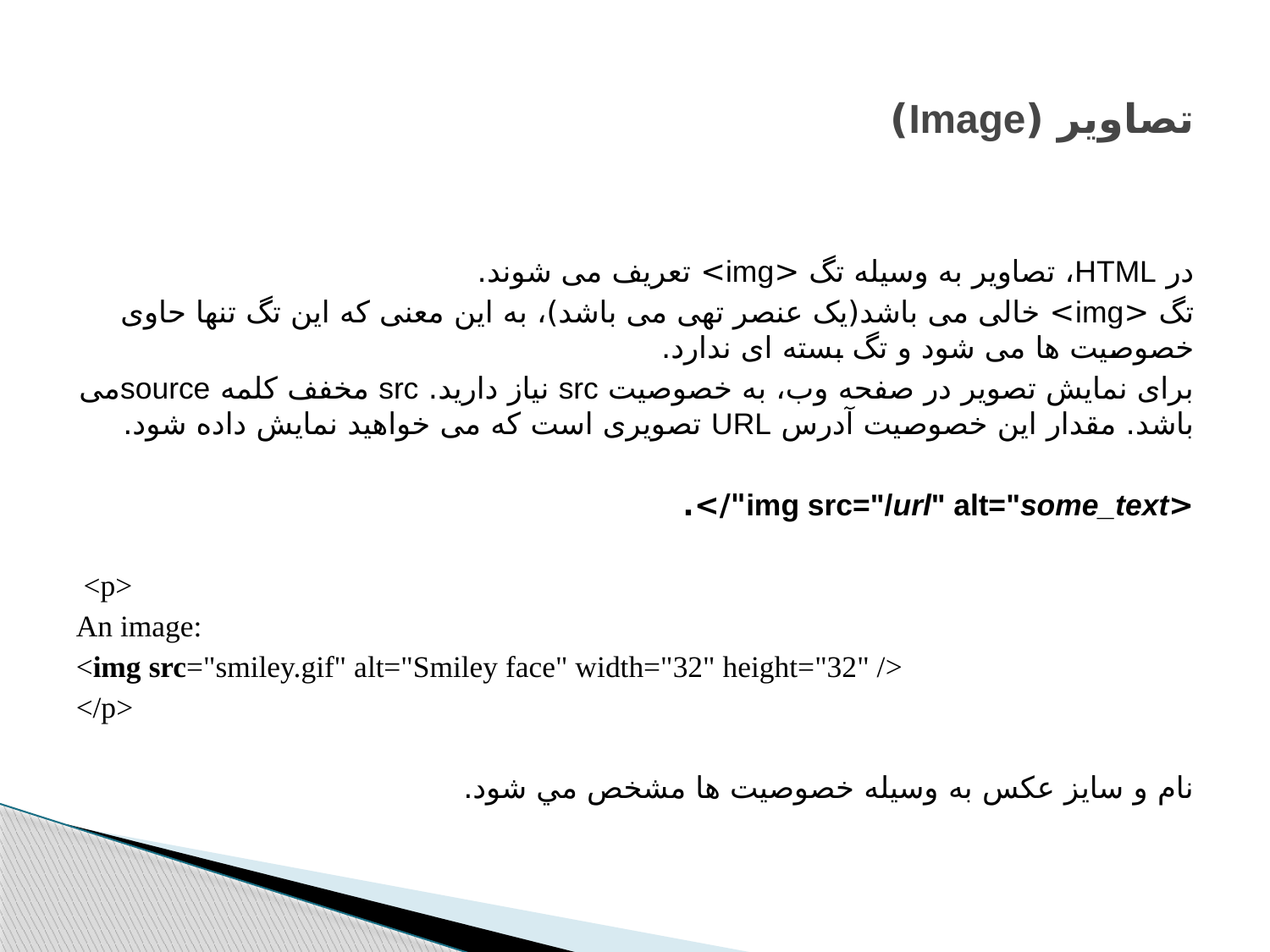

# تصاوير (Image)

در HTML، تصاویر به وسیله تگ <img> تعریف می شوند.
تگ <img> خالی می باشد(یک عنصر تهی می باشد)، به این معنی که این تگ تنها حاوی خصوصیت ها می شود و تگ بسته ای ندارد.
برای نمایش تصویر در صفحه وب، به خصوصیت src نیاز دارید. src مخفف کلمه sourceمی باشد. مقدار این خصوصیت آدرس URL تصویری است که می خواهید نمایش داده شود.

<img src="/url" alt="some_text"/>.

 <p>
An image:
<img src="smiley.gif" alt="Smiley face" width="32" height="32" />
</p>

نام و سايز عکس به وسيله خصوصيت ها مشخص مي شود.